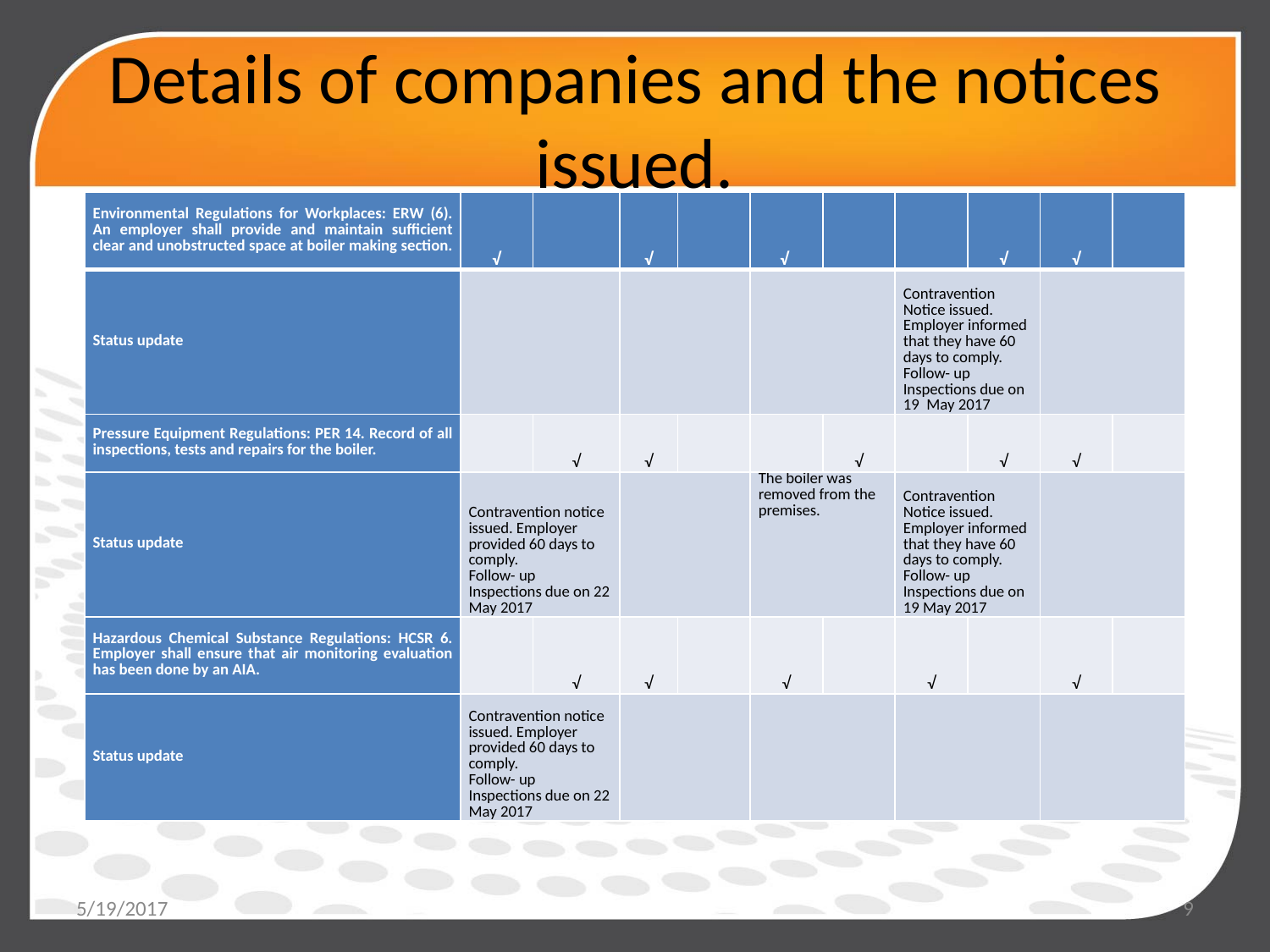

# Details of companies and the notices issued.
| Environmental Regulations for Workplaces: ERW (6). An employer shall provide and maintain sufficient clear and unobstructed space at boiler making section. | √ |  | √ |  | √ |  |  | √ | √ |  |
| --- | --- | --- | --- | --- | --- | --- | --- | --- | --- | --- |
| Status update |  |  |  |  |  |  | Contravention Notice issued. Employer informed that they have 60 days to comply. Follow- up Inspections due on 19 May 2017 |  |  |  |
| Pressure Equipment Regulations: PER 14. Record of all inspections, tests and repairs for the boiler. |  | √ | √ |  |  | √ |  | √ | √ |  |
| Status update | Contravention notice issued. Employer provided 60 days to comply. Follow- up Inspections due on 22 May 2017 |  |  |  | The boiler was removed from the premises. |  | Contravention Notice issued. Employer informed that they have 60 days to comply. Follow- up Inspections due on 19 May 2017 |  |  |  |
| Hazardous Chemical Substance Regulations: HCSR 6. Employer shall ensure that air monitoring evaluation has been done by an AIA. |  | √ | √ |  | √ |  | √ |  | √ |  |
| Status update | Contravention notice issued. Employer provided 60 days to comply. Follow- up Inspections due on 22 May 2017 |  |  |  |  |  |  |  |  |  |

5/19/2017
9